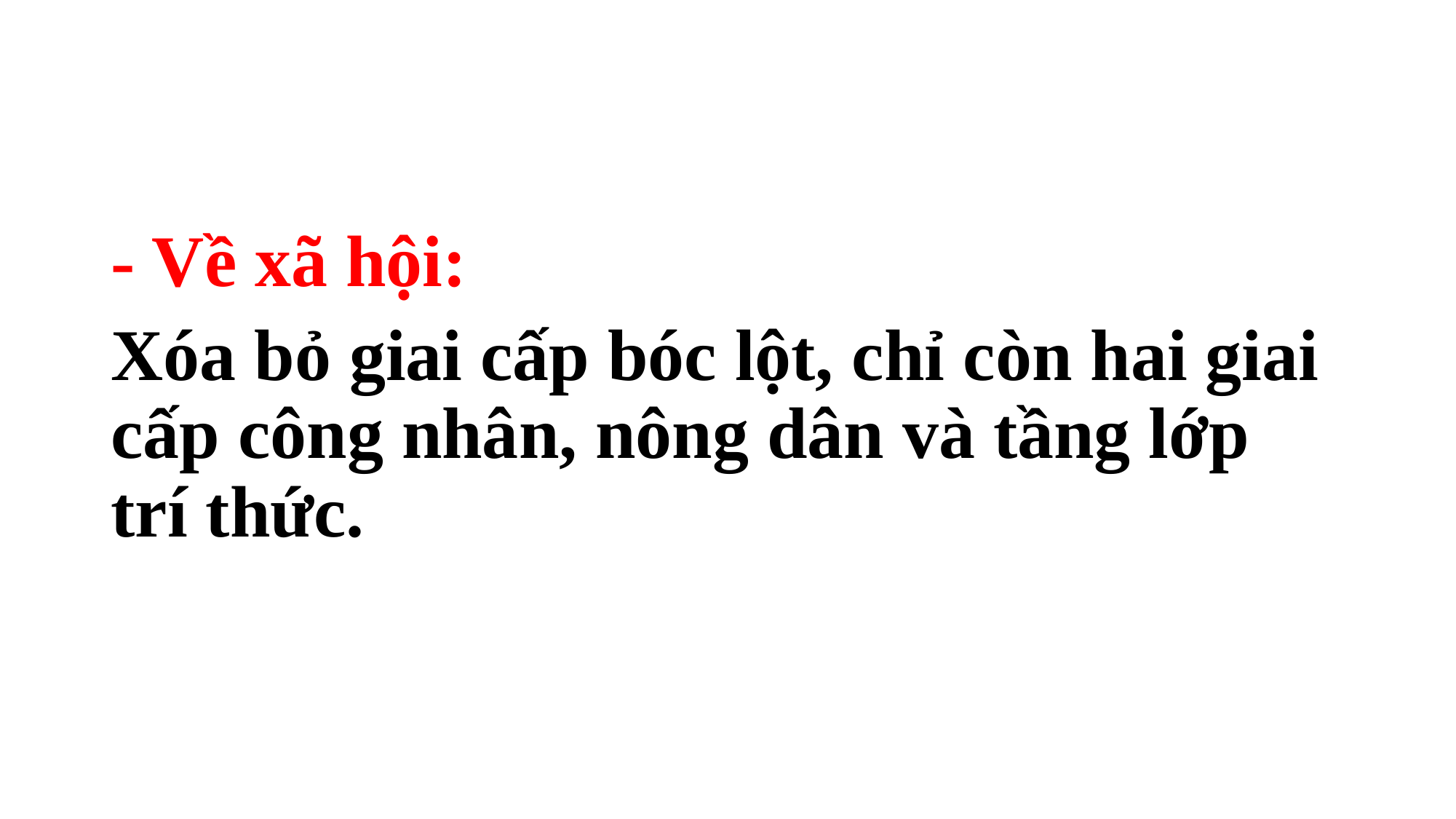

#
- Về xã hội:
Xóa bỏ giai cấp bóc lột, chỉ còn hai giai cấp công nhân, nông dân và tầng lớp trí thức.